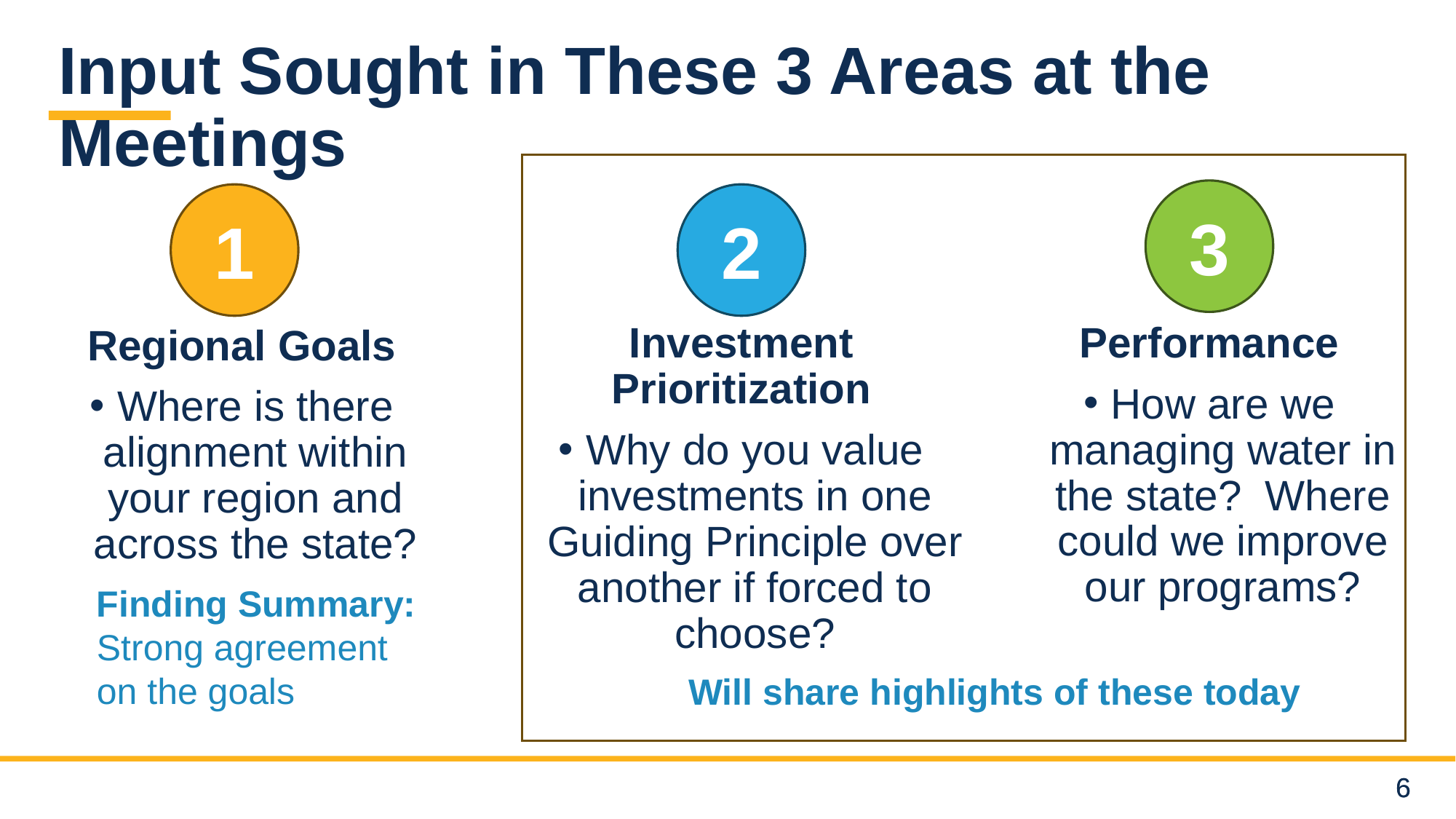

# Input Sought in These 3 Areas at the Meetings

3
1
2
Performance
How are we managing water in the state?  Where could we improve our programs?
Investment Prioritization
Why do you value investments in one Guiding Principle over another if forced to choose?
Regional Goals
Where is there alignment within your region and across the state?
Finding Summary: Strong agreement on the goals
Will share highlights of these today